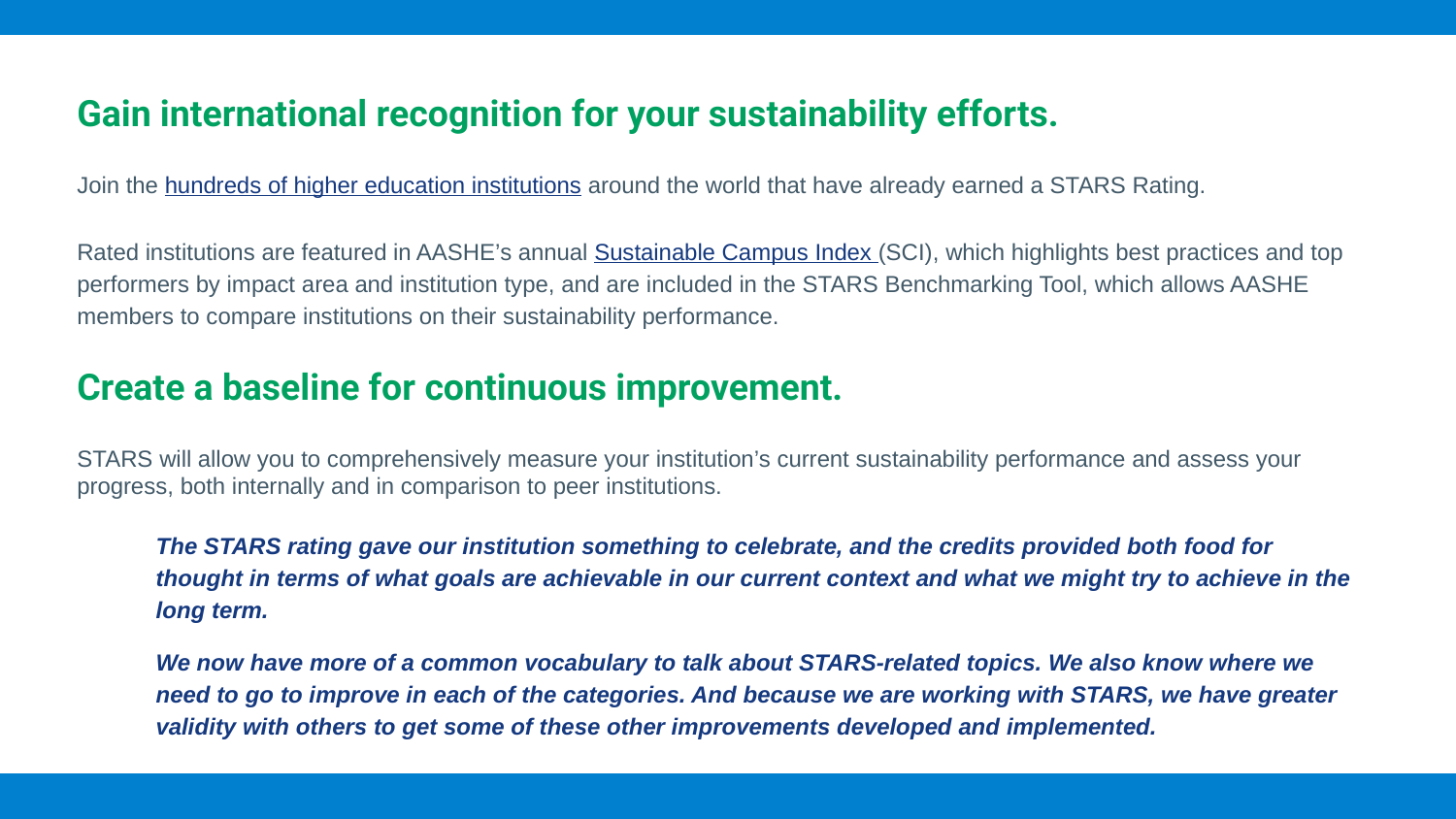

Gain international recognition for your sustainability efforts.

Join the hundreds of higher education institutions around the world that have already earned a STARS Rating.
Rated institutions are featured in AASHE’s annual Sustainable Campus Index (SCI), which highlights best practices and top performers by impact area and institution type, and are included in the STARS Benchmarking Tool, which allows AASHE members to compare institutions on their sustainability performance.
Create a baseline for continuous improvement.

STARS will allow you to comprehensively measure your institution’s current sustainability performance and assess your progress, both internally and in comparison to peer institutions.

The STARS rating gave our institution something to celebrate, and the credits provided both food for thought in terms of what goals are achievable in our current context and what we might try to achieve in the long term.
We now have more of a common vocabulary to talk about STARS-related topics. We also know where we need to go to improve in each of the categories. And because we are working with STARS, we have greater validity with others to get some of these other improvements developed and implemented.